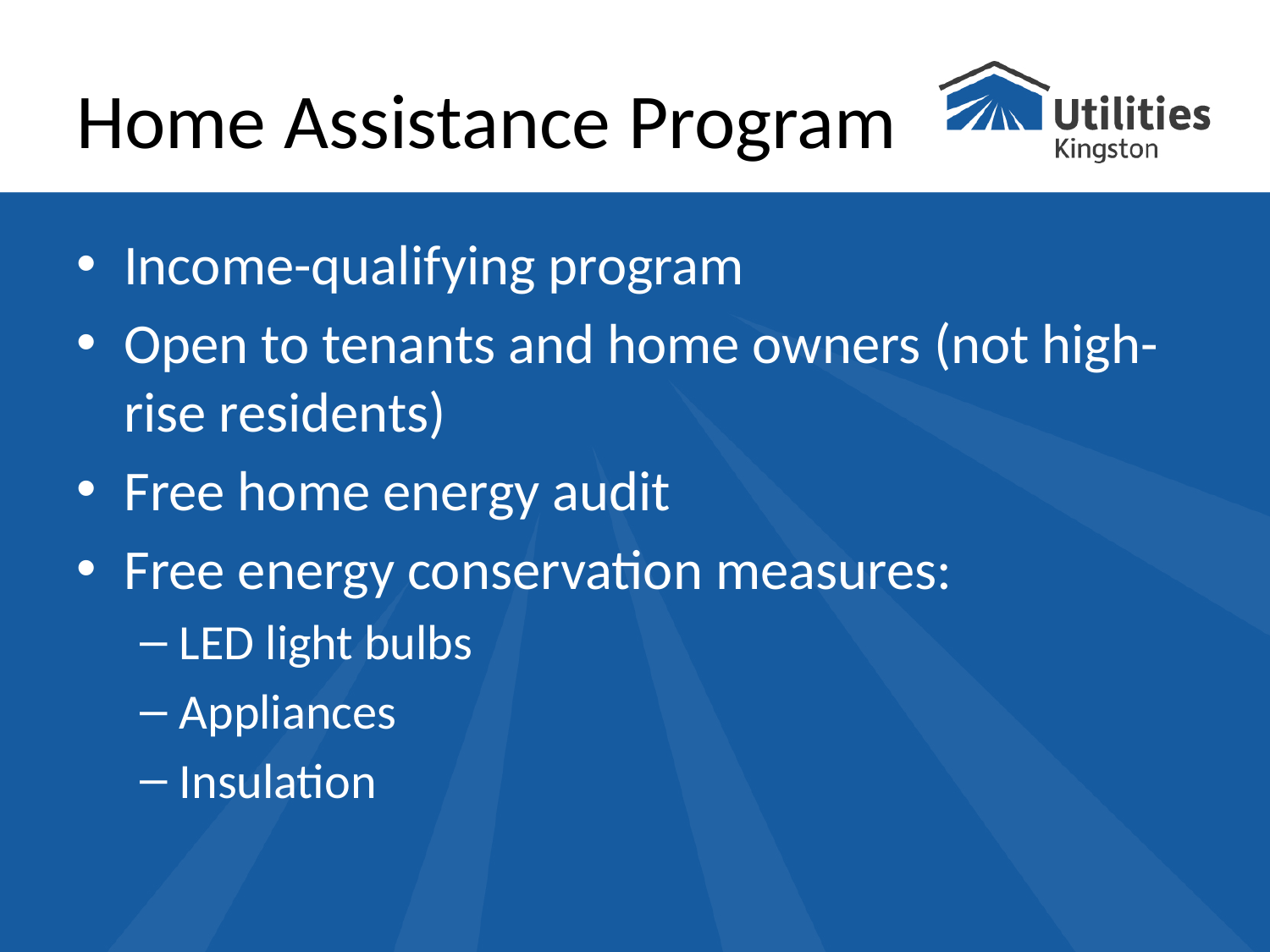

# Home Assistance Program
Income-qualifying program
Open to tenants and home owners (not high-rise residents)
Free home energy audit
Free energy conservation measures:
LED light bulbs
Appliances
Insulation